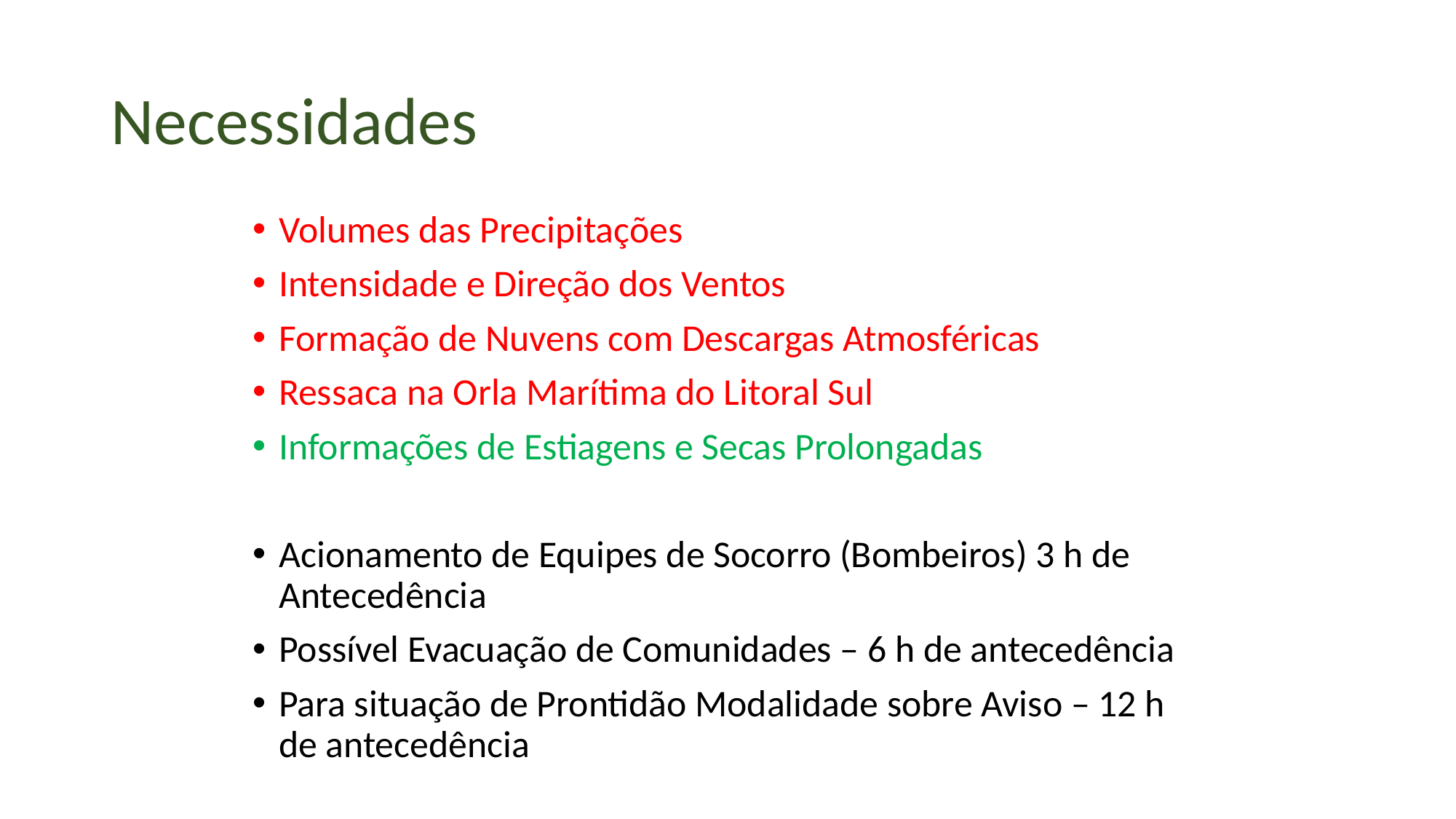

# Necessidades
Volumes das Precipitações
Intensidade e Direção dos Ventos
Formação de Nuvens com Descargas Atmosféricas
Ressaca na Orla Marítima do Litoral Sul
Informações de Estiagens e Secas Prolongadas

Acionamento de Equipes de Socorro (Bombeiros) 3 h de Antecedência
Possível Evacuação de Comunidades – 6 h de antecedência
Para situação de Prontidão Modalidade sobre Aviso – 12 h de antecedência